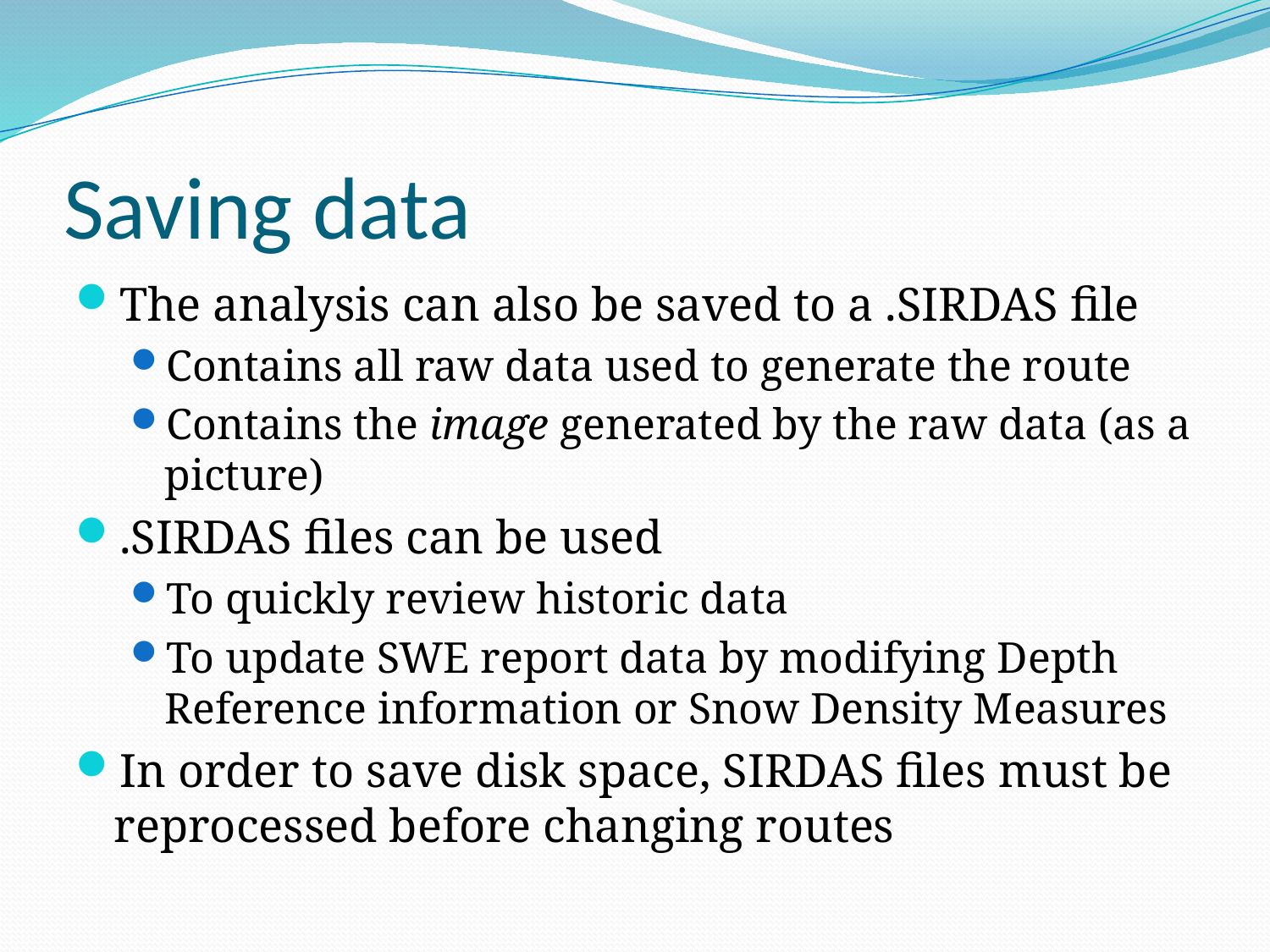

# Saving data
The analysis can also be saved to a .SIRDAS file
Contains all raw data used to generate the route
Contains the image generated by the raw data (as a picture)
.SIRDAS files can be used
To quickly review historic data
To update SWE report data by modifying Depth Reference information or Snow Density Measures
In order to save disk space, SIRDAS files must be reprocessed before changing routes